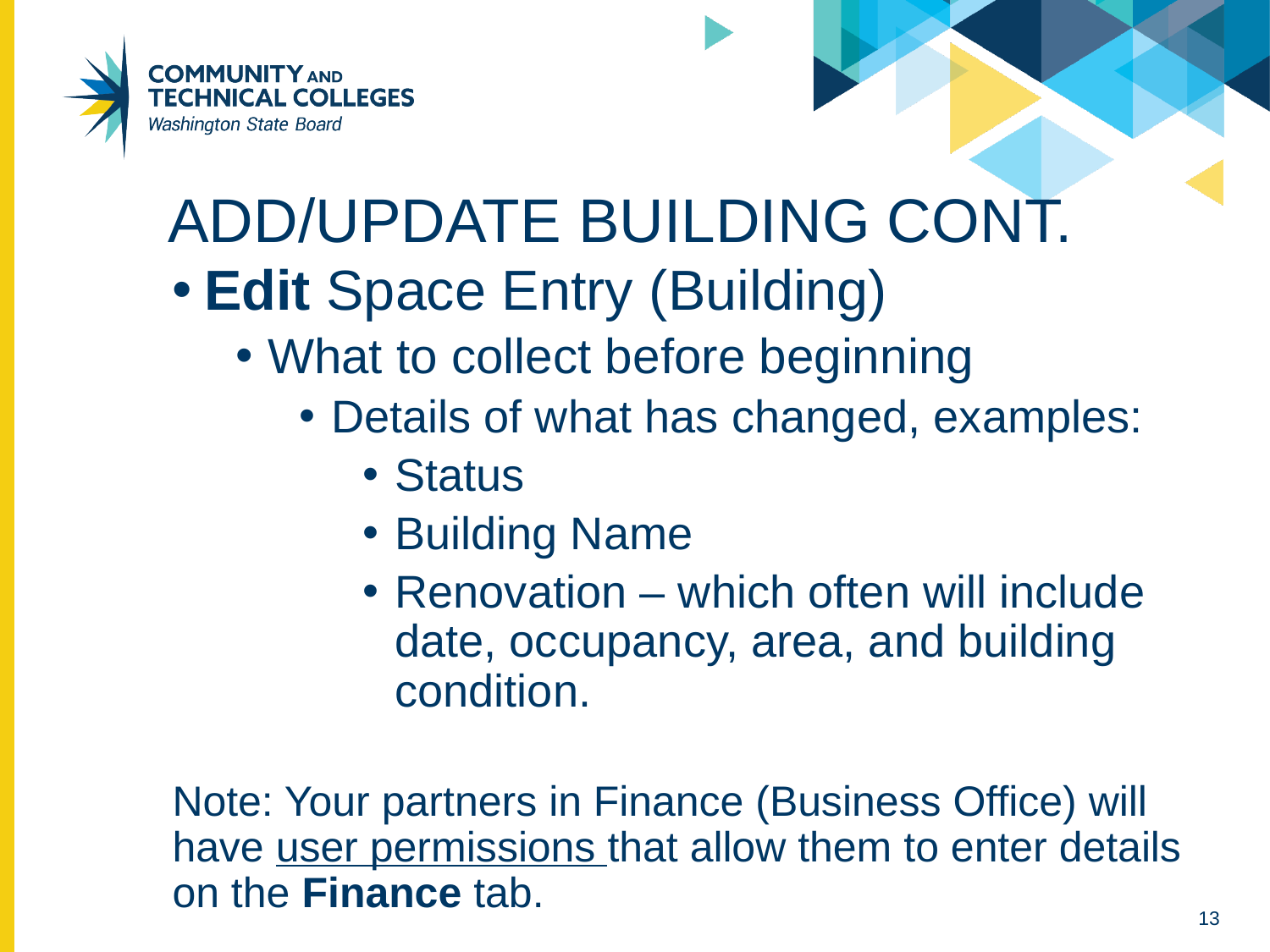

# Add/update building cont.
Edit Space Entry (Building)
What to collect before beginning
Details of what has changed, examples:
Status
Building Name
Renovation – which often will include date, occupancy, area, and building condition.

Note: Your partners in Finance (Business Office) will have user permissions that allow them to enter details on the Finance tab.

13